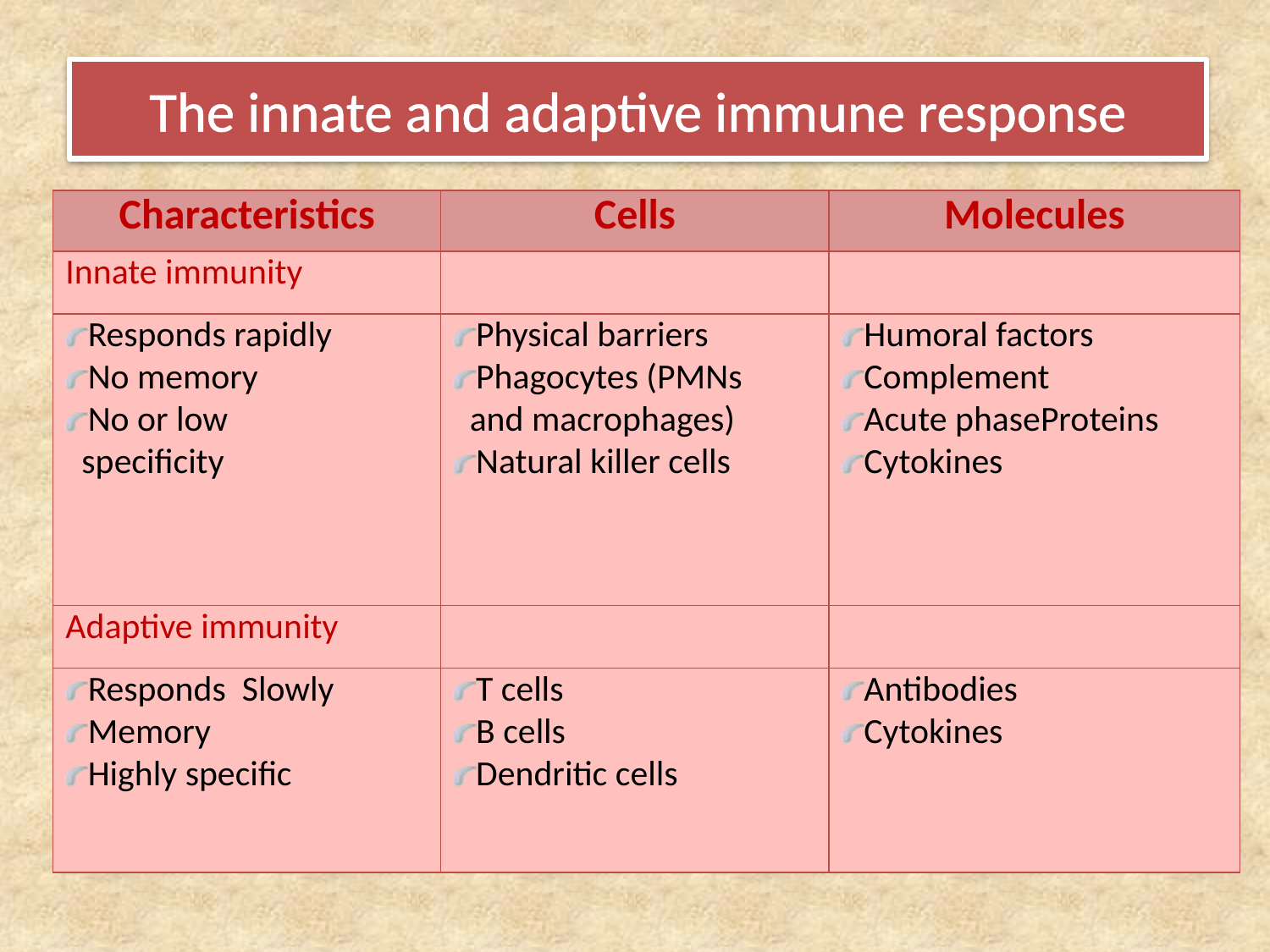

# The innate and adaptive immune response
| Characteristics | Cells | Molecules |
| --- | --- | --- |
| Innate immunity |  |  |
| Responds rapidly No memory No or low specificity | Physical barriers Phagocytes (PMNs and macrophages) Natural killer cells | Humoral factors Complement Acute phaseProteins Cytokines |
| Adaptive immunity |  |  |
| Responds Slowly Memory Highly specific | T cells B cells Dendritic cells | Antibodies Cytokines |